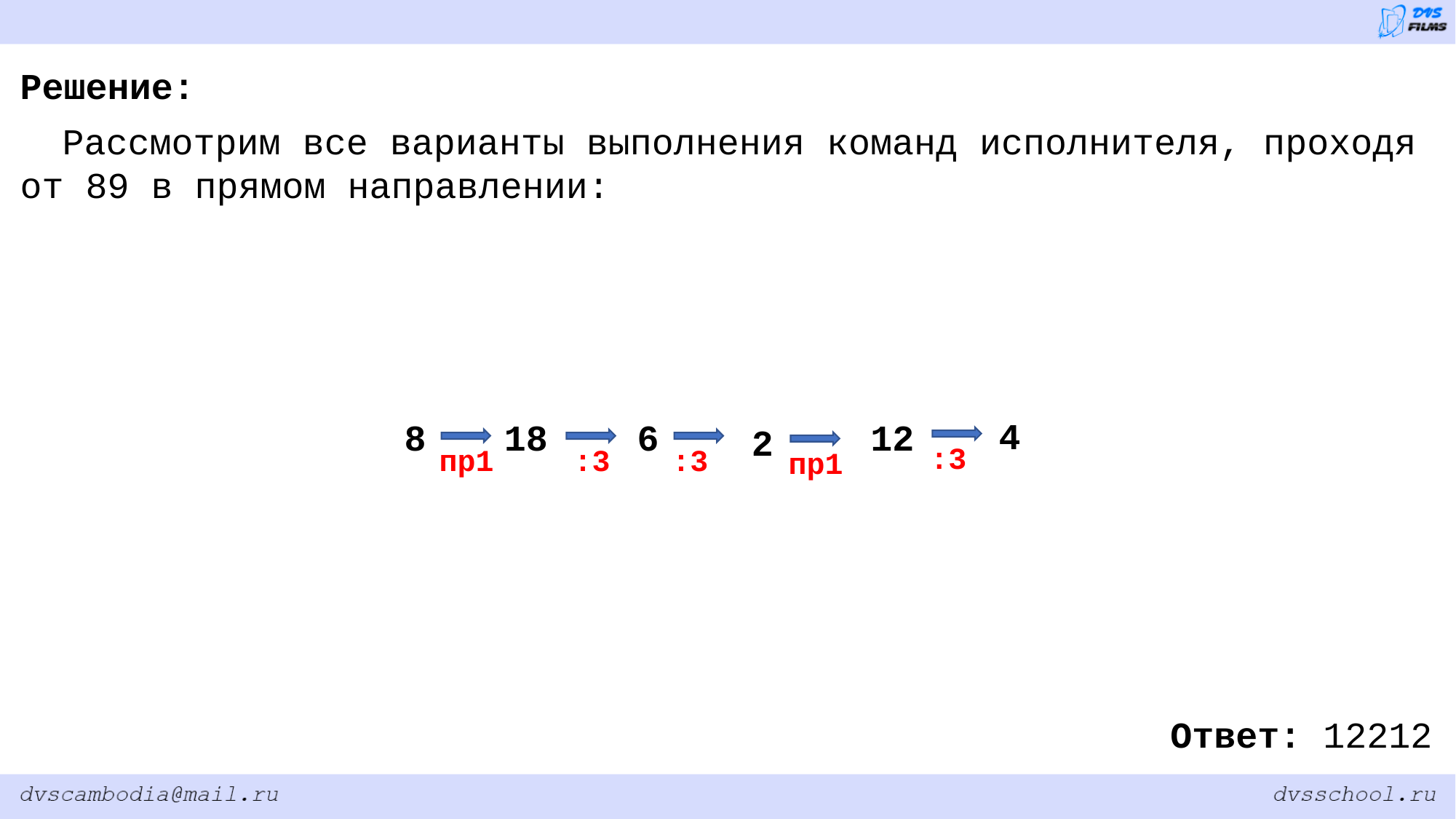

Решение:
Рассмотрим все варианты выполнения команд исполнителя, проходя от 89 в прямом направлении:
4
8
18
6
12
2

:3

:3

пр1

:3

пр1
Ответ: 12212